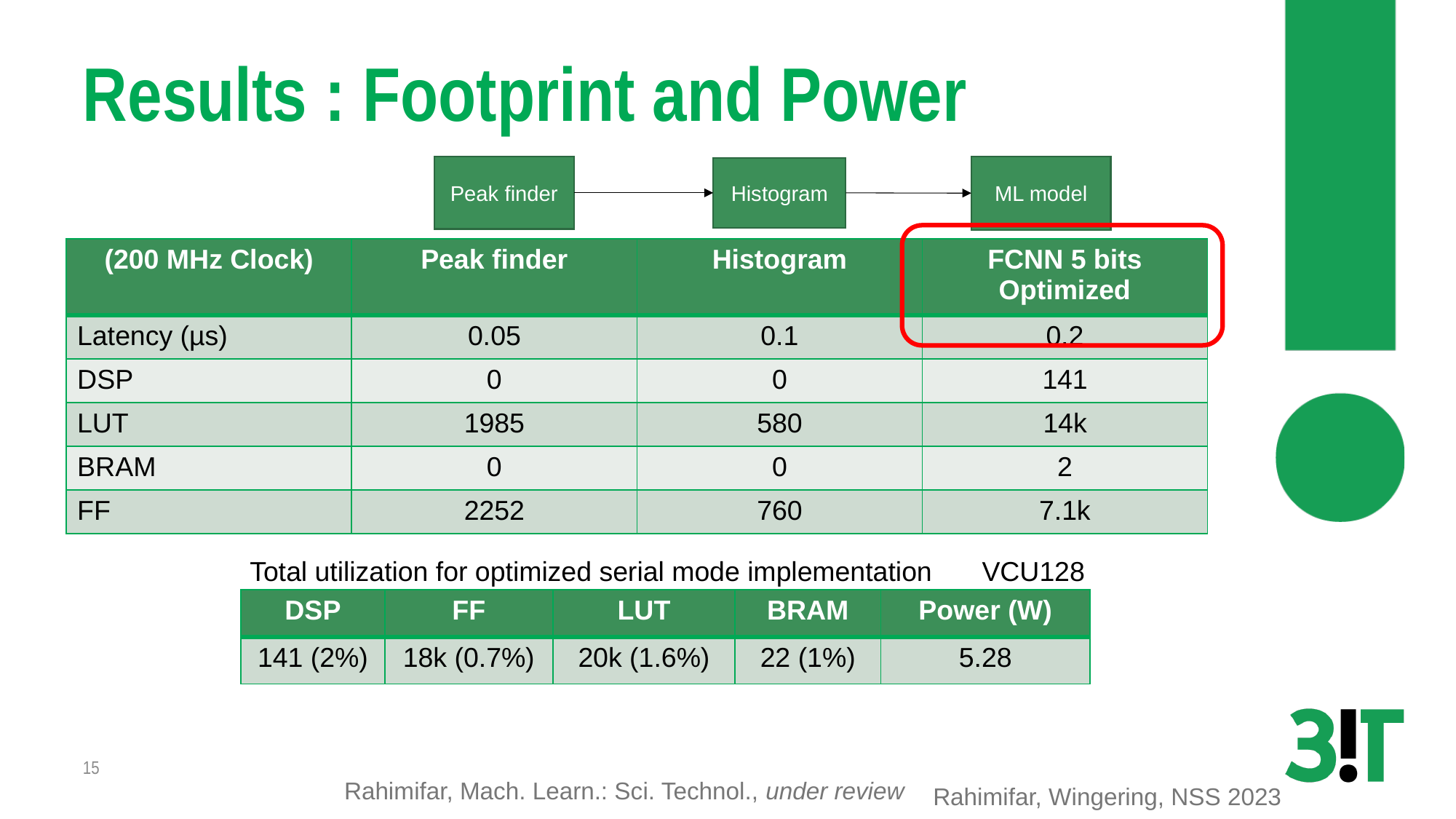

# Results : Footprint and Power
ML model

Peak finder

Histogram

| (200 MHz Clock) | Peak finder | Histogram | FCNN 5 bits Optimized |
| --- | --- | --- | --- |
| Latency (µs) | 0.05 | 0.1 | 0.2 |
| DSP | 0 | 0 | 141 |
| LUT | 1985 | 580 | 14k |
| BRAM | 0 | 0 | 2 |
| FF | 2252 | 760 | 7.1k |
Total utilization for optimized serial mode implementation
VCU128
| DSP | FF | LUT | BRAM | Power (W) |
| --- | --- | --- | --- | --- |
| 141 (2%) | 18k (0.7%) | 20k (1.6%) | 22 (1%) | 5.28 |
15
Rahimifar, Mach. Learn.: Sci. Technol., under review
Rahimifar, Wingering, NSS 2023